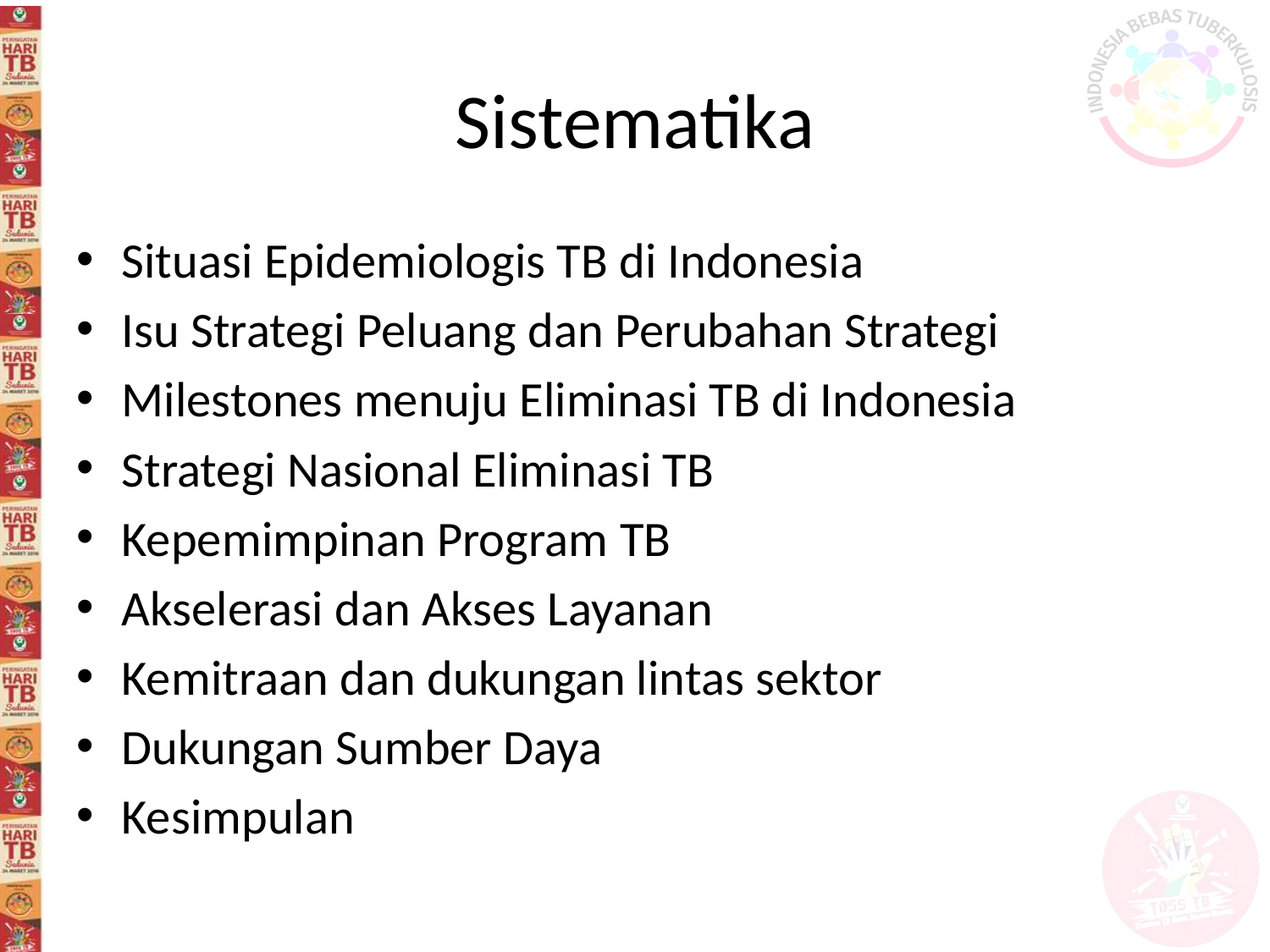

# Sistematika
Situasi Epidemiologis TB di Indonesia
Isu Strategi Peluang dan Perubahan Strategi
Milestones menuju Eliminasi TB di Indonesia
Strategi Nasional Eliminasi TB
Kepemimpinan Program TB
Akselerasi dan Akses Layanan
Kemitraan dan dukungan lintas sektor
Dukungan Sumber Daya
Kesimpulan